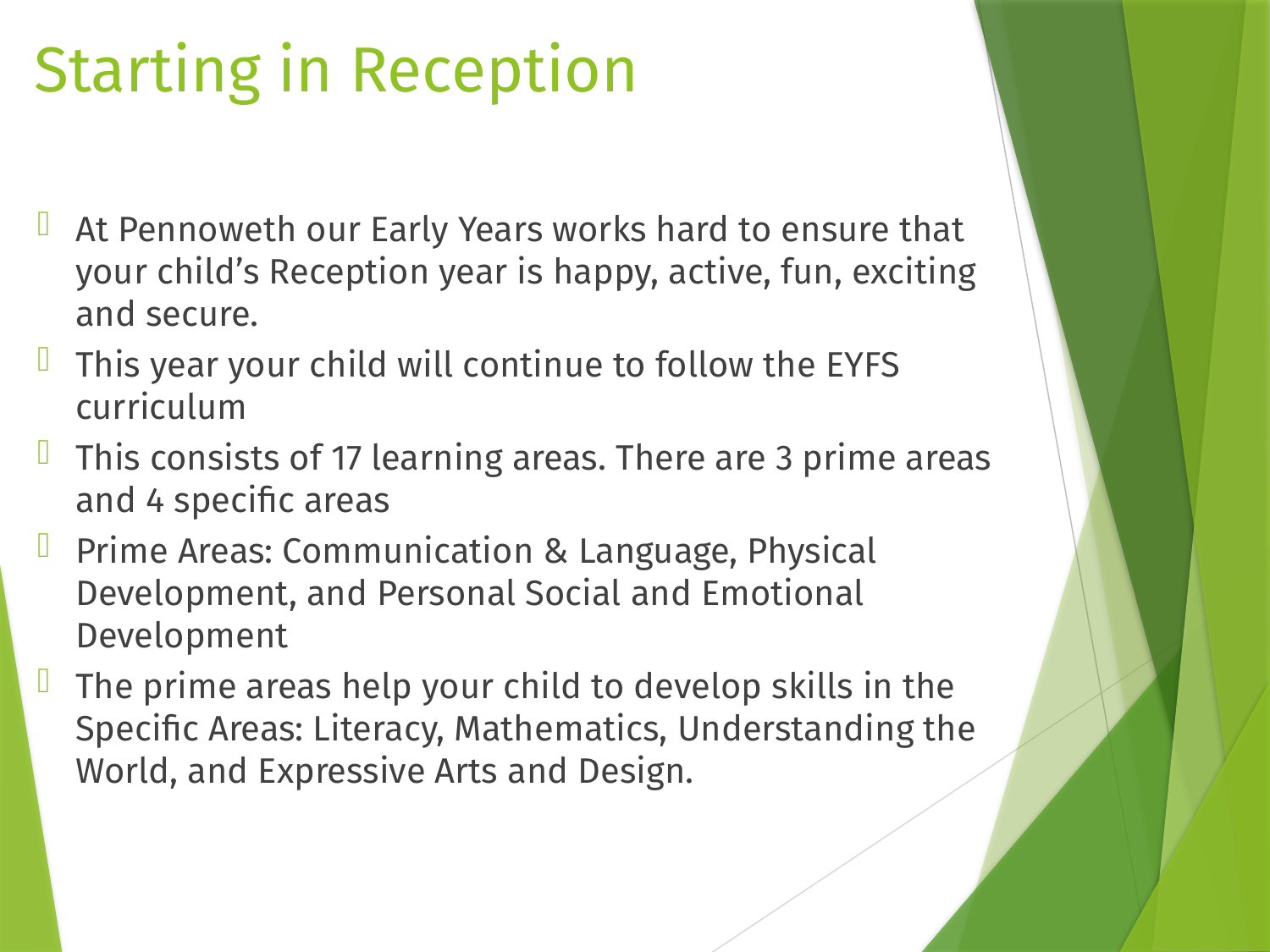

# Starting in Reception
At Pennoweth our Early Years works hard to ensure that your child’s Reception year is happy, active, fun, exciting and secure.
This year your child will continue to follow the EYFS curriculum
This consists of 17 learning areas. There are 3 prime areas and 4 specific areas
Prime Areas: Communication & Language, Physical Development, and Personal Social and Emotional Development
The prime areas help your child to develop skills in the Specific Areas: Literacy, Mathematics, Understanding the World, and Expressive Arts and Design.